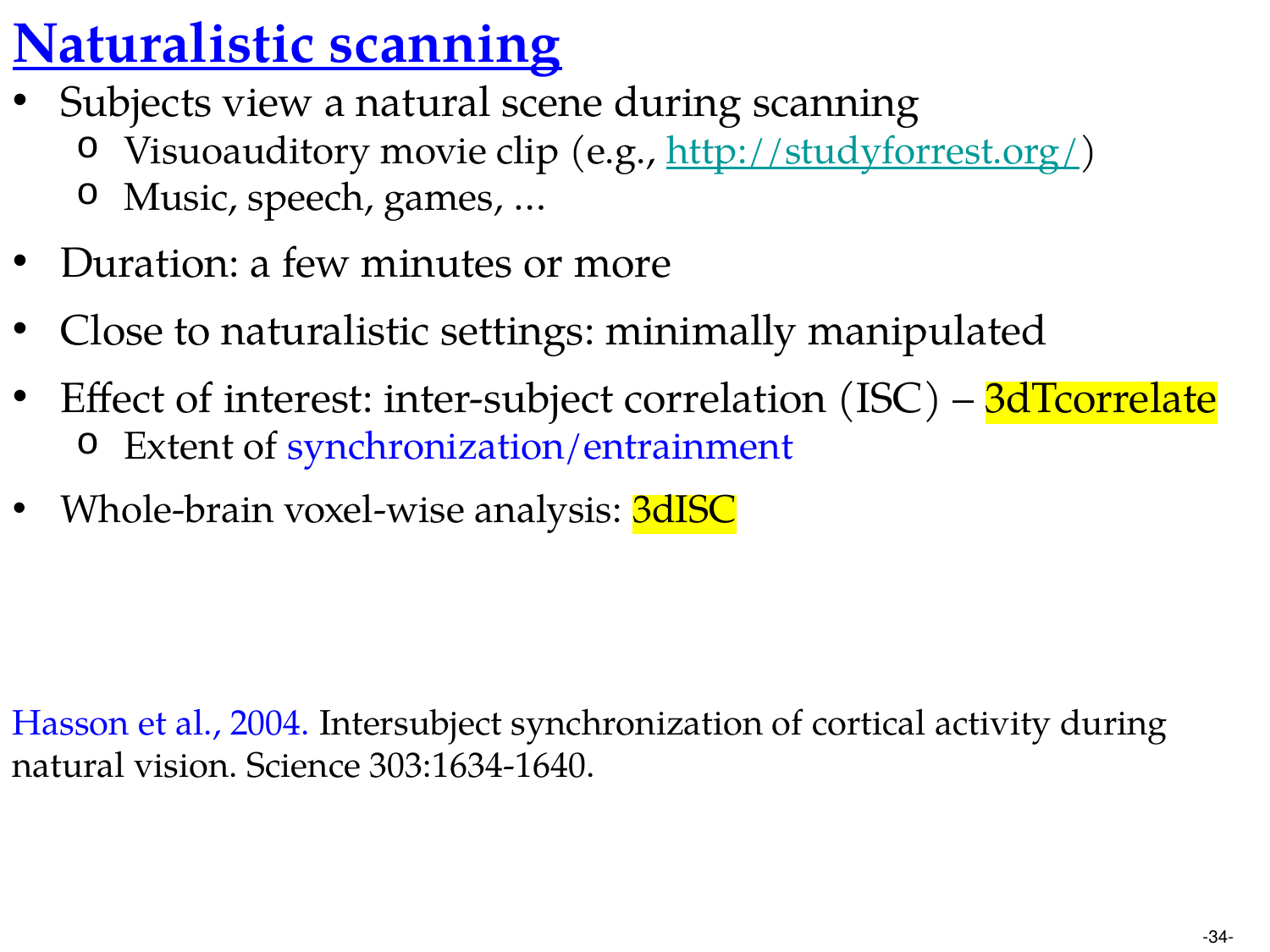

Naturalistic scanning
Subjects view a natural scene during scanning
Visuoauditory movie clip (e.g., http://studyforrest.org/)
Music, speech, games, …

Duration: a few minutes or more

Close to naturalistic settings: minimally manipulated

Effect of interest: inter-subject correlation (ISC) – 3dTcorrelate
Extent of synchronization/entrainment

Whole-brain voxel-wise analysis: 3dISC

Hasson et al., 2004. Intersubject synchronization of cortical activity during natural vision. Science 303:1634-1640.